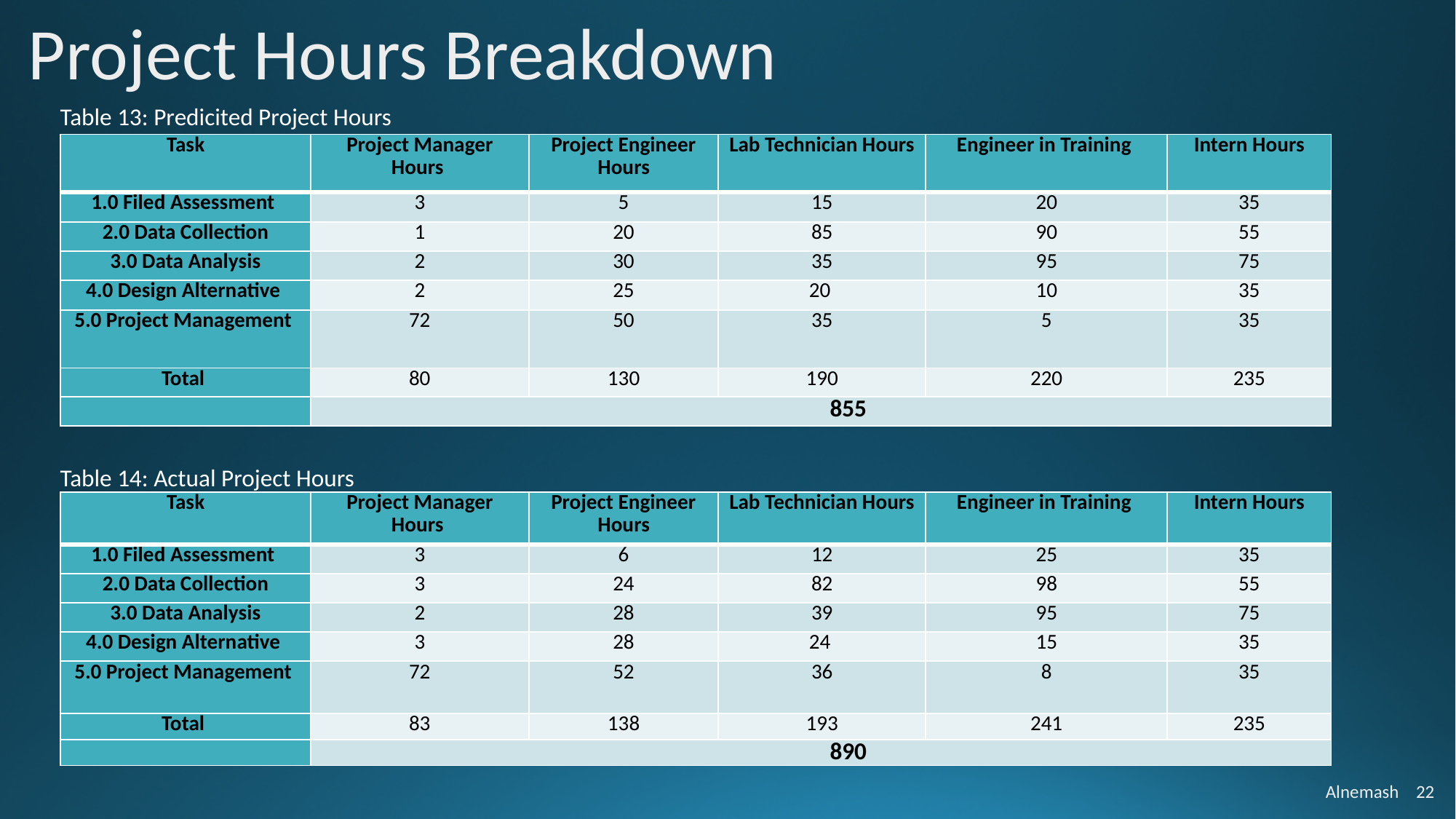

Project Hours Breakdown
Table 13: Predicited Project Hours
| Task | Project Manager Hours | Project Engineer Hours | Lab Technician Hours | Engineer in Training | Intern Hours |
| --- | --- | --- | --- | --- | --- |
| 1.0 Filed Assessment | 3 | 5 | 15 | 20 | 35 |
| 2.0 Data Collection | 1 | 20 | 85 | 90 | 55 |
| 3.0 Data Analysis | 2 | 30 | 35 | 95 | 75 |
| 4.0 Design Alternative | 2 | 25 | 20 | 10 | 35 |
| 5.0 Project Management | 72 | 50 | 35 | 5 | 35 |
| Total | 80 | 130 | 190 | 220 | 235 |
|  | 855 |  |  |  |  |
Table 14: Actual Project Hours
| Task | Project Manager Hours | Project Engineer Hours | Lab Technician Hours | Engineer in Training | Intern Hours |
| --- | --- | --- | --- | --- | --- |
| 1.0 Filed Assessment | 3 | 6 | 12 | 25 | 35 |
| 2.0 Data Collection | 3 | 24 | 82 | 98 | 55 |
| 3.0 Data Analysis | 2 | 28 | 39 | 95 | 75 |
| 4.0 Design Alternative | 3 | 28 | 24 | 15 | 35 |
| 5.0 Project Management | 72 | 52 | 36 | 8 | 35 |
| Total | 83 | 138 | 193 | 241 | 235 |
|  | 890 |  |  |  |  |
Alnemash    22